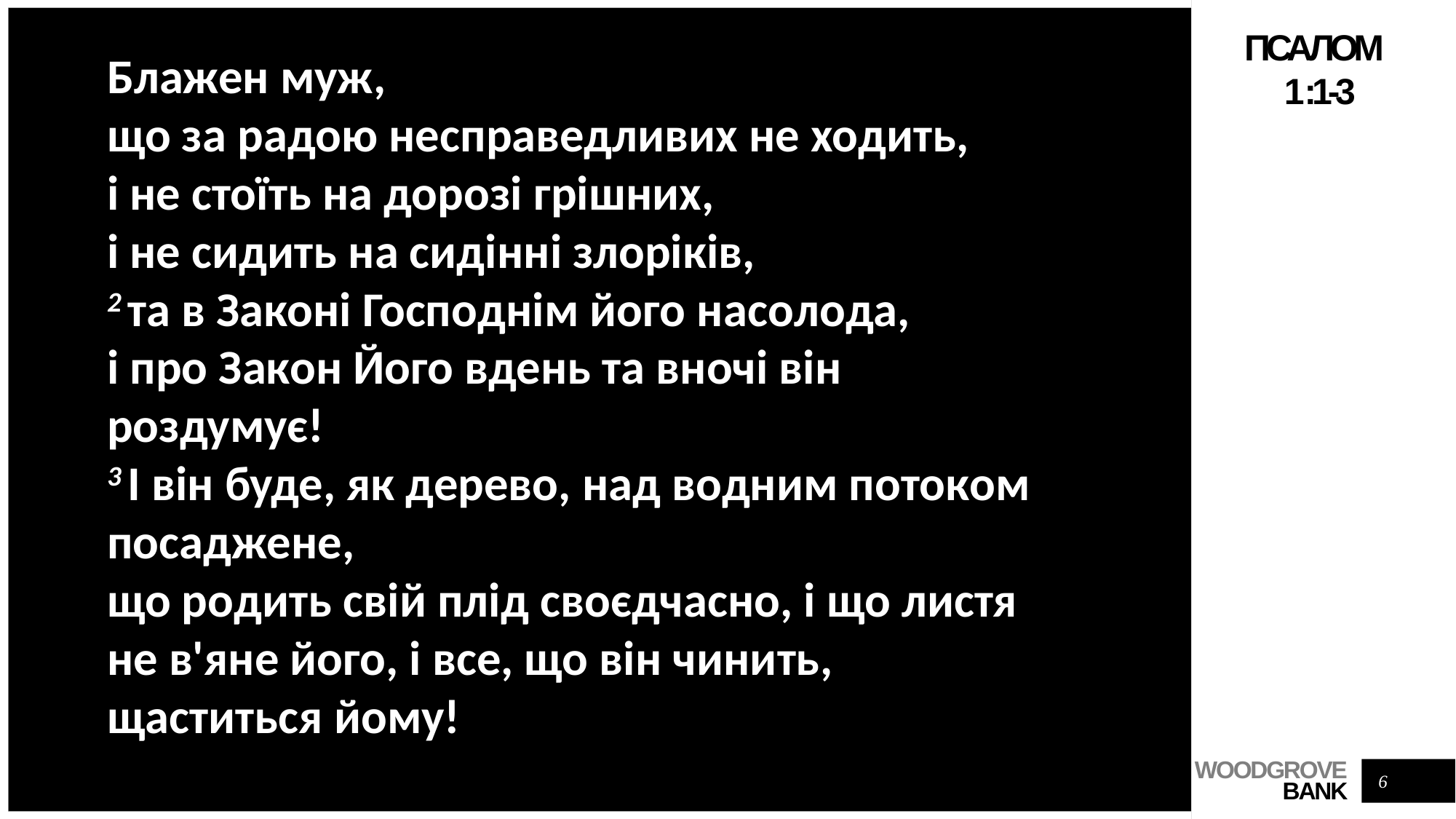

# ПСАЛОМ 1:1-3
Блажен муж,
що за радою несправедливих не ходить,
і не стоїть на дорозі грішних,
і не сидить на сидінні злоріків,
2 та в Законі Господнім його насолода,
і про Закон Його вдень та вночі він роздумує!
3 І він буде, як дерево, над водним потоком посаджене,
що родить свій плід своєдчасно, і що листя
не в'яне його, і все, що він чинить, щаститься йому!
6